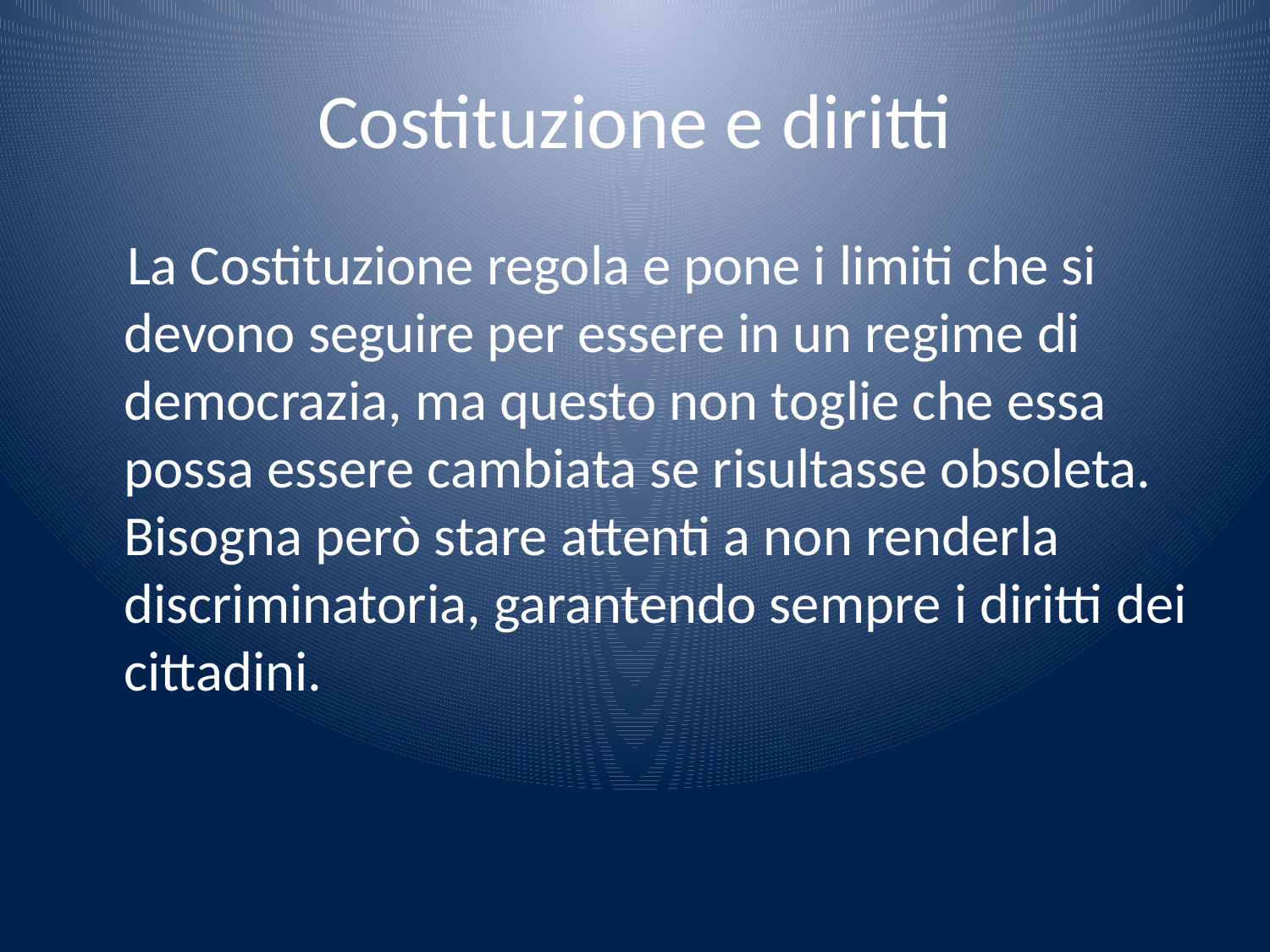

# Costituzione e diritti
    La Costituzione regola e pone i limiti che si devono seguire per essere in un regime di democrazia, ma questo non toglie che essa possa essere cambiata se risultasse obsoleta.  Bisogna però stare attenti a non renderla discriminatoria, garantendo sempre i diritti dei cittadini.